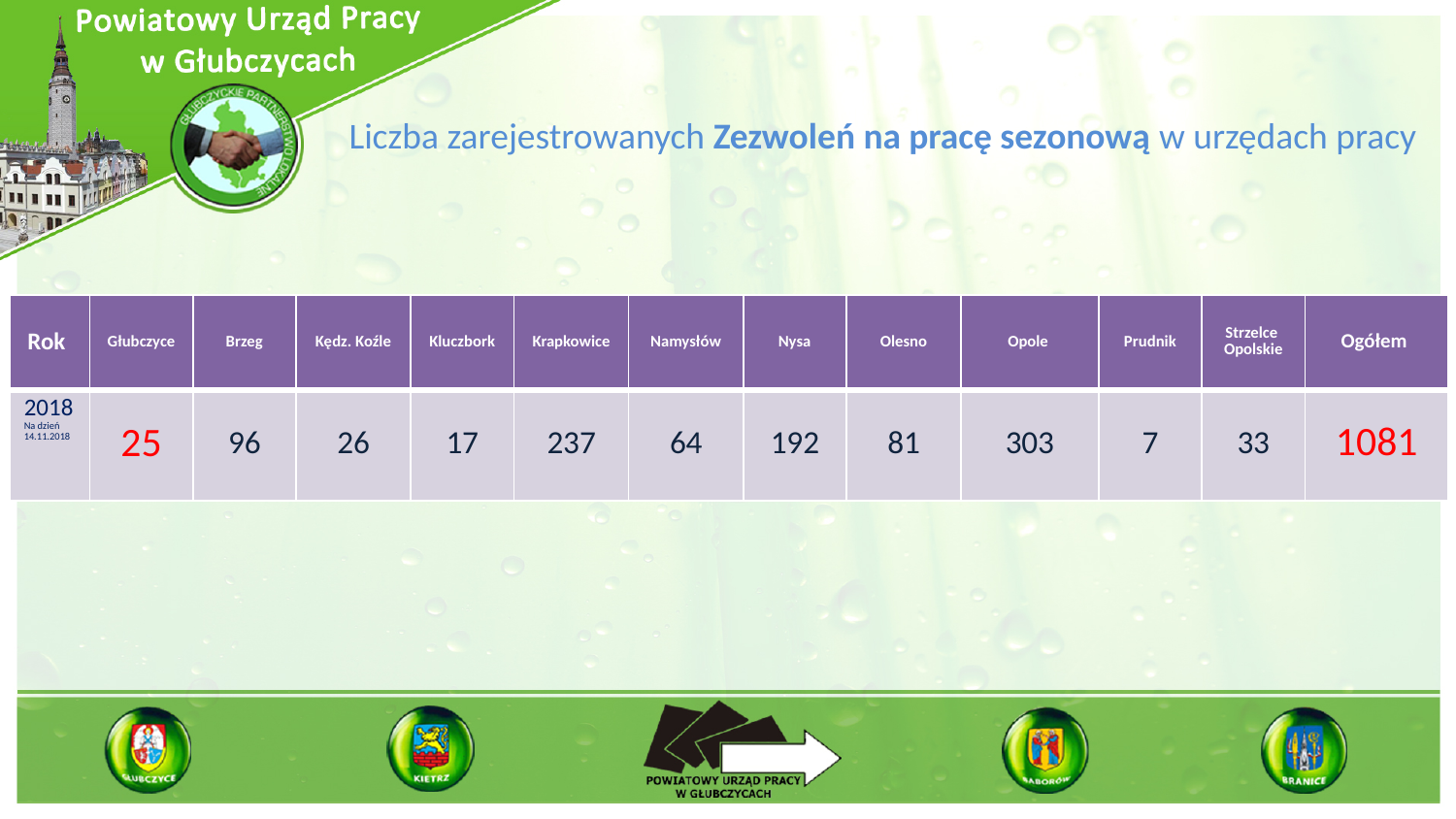

# Liczba zarejestrowanych Zezwoleń na pracę sezonową w urzędach pracy
| Rok | Głubczyce | Brzeg | Kędz. Koźle | Kluczbork | Krapkowice | Namysłów | Nysa | Olesno | Opole | Prudnik | Strzelce Opolskie | Ogółem |
| --- | --- | --- | --- | --- | --- | --- | --- | --- | --- | --- | --- | --- |
| 2018 Na dzień 14.11.2018 | 25 | 96 | 26 | 17 | 237 | 64 | 192 | 81 | 303 | 7 | 33 | 1081 |